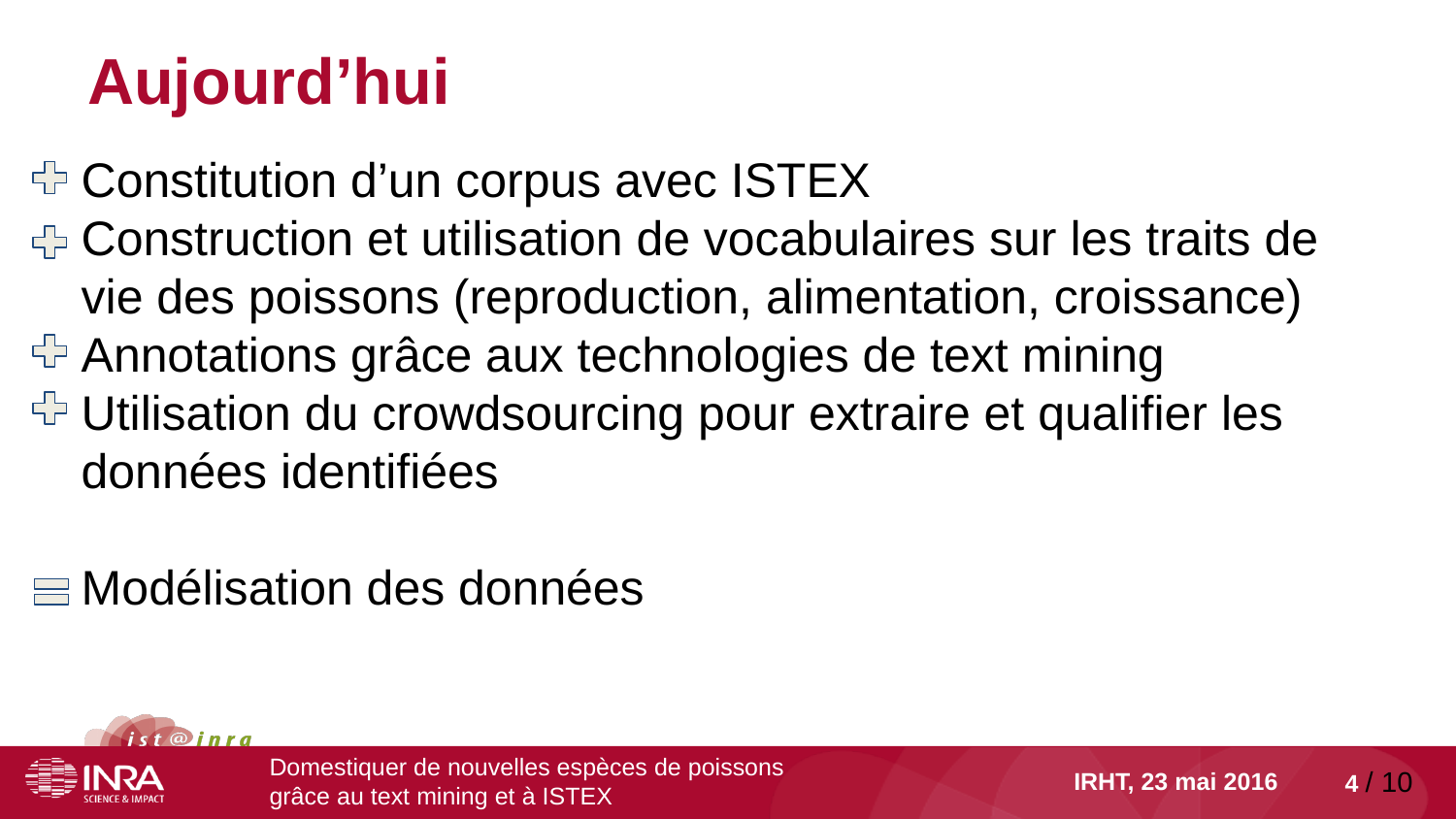

# Aujourd’hui
Constitution d’un corpus avec ISTEX
Construction et utilisation de vocabulaires sur les traits de vie des poissons (reproduction, alimentation, croissance)
Annotations grâce aux technologies de text mining
Utilisation du crowdsourcing pour extraire et qualifier les données identifiées

Modélisation des données

4 / 10
Domestiquer de nouvelles espèces de poissons grâce au text mining et à ISTEX
IRHT, 23 mai 2016